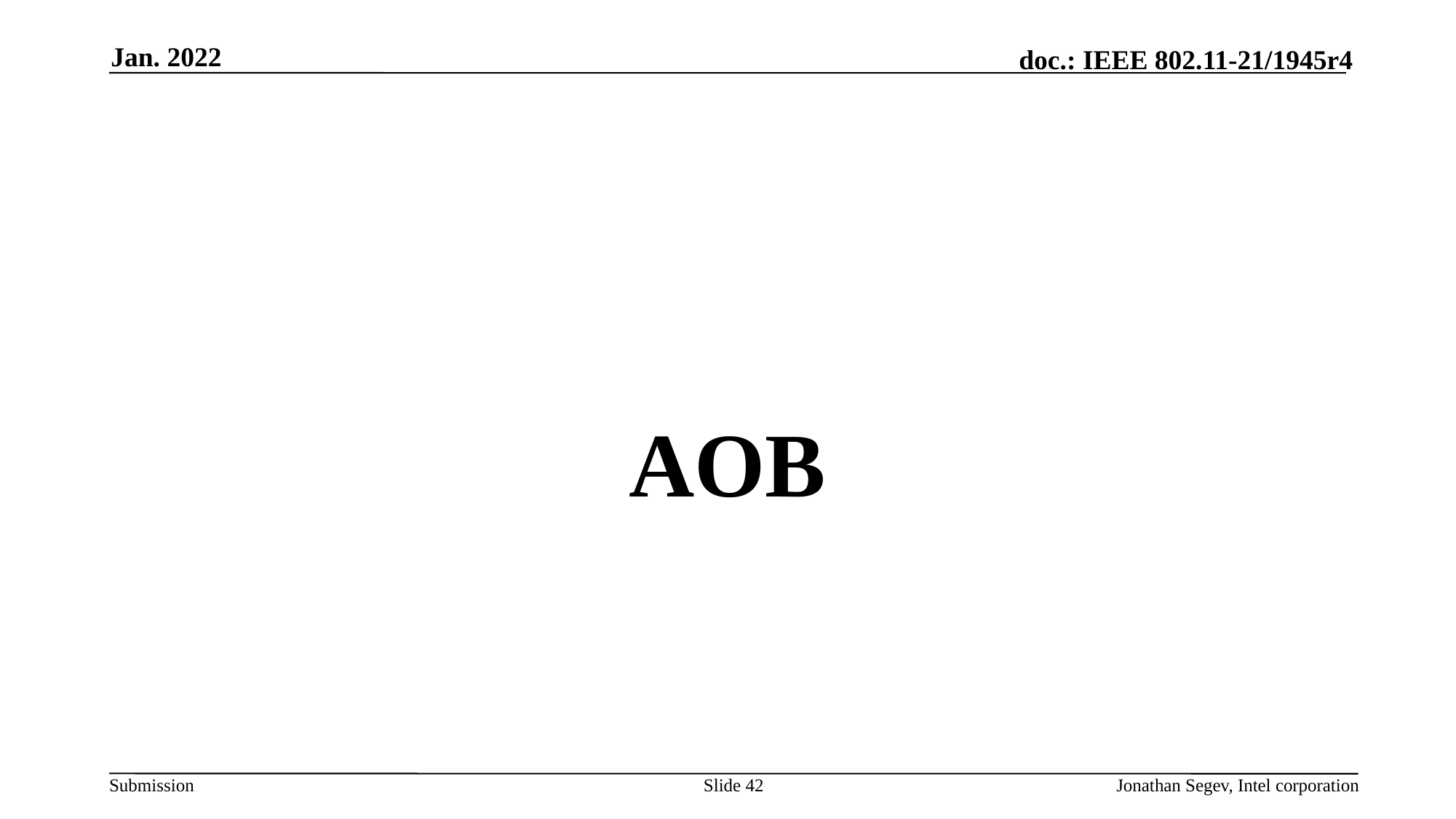

Jan. 2022
#

AOB
Slide 42
Jonathan Segev, Intel corporation